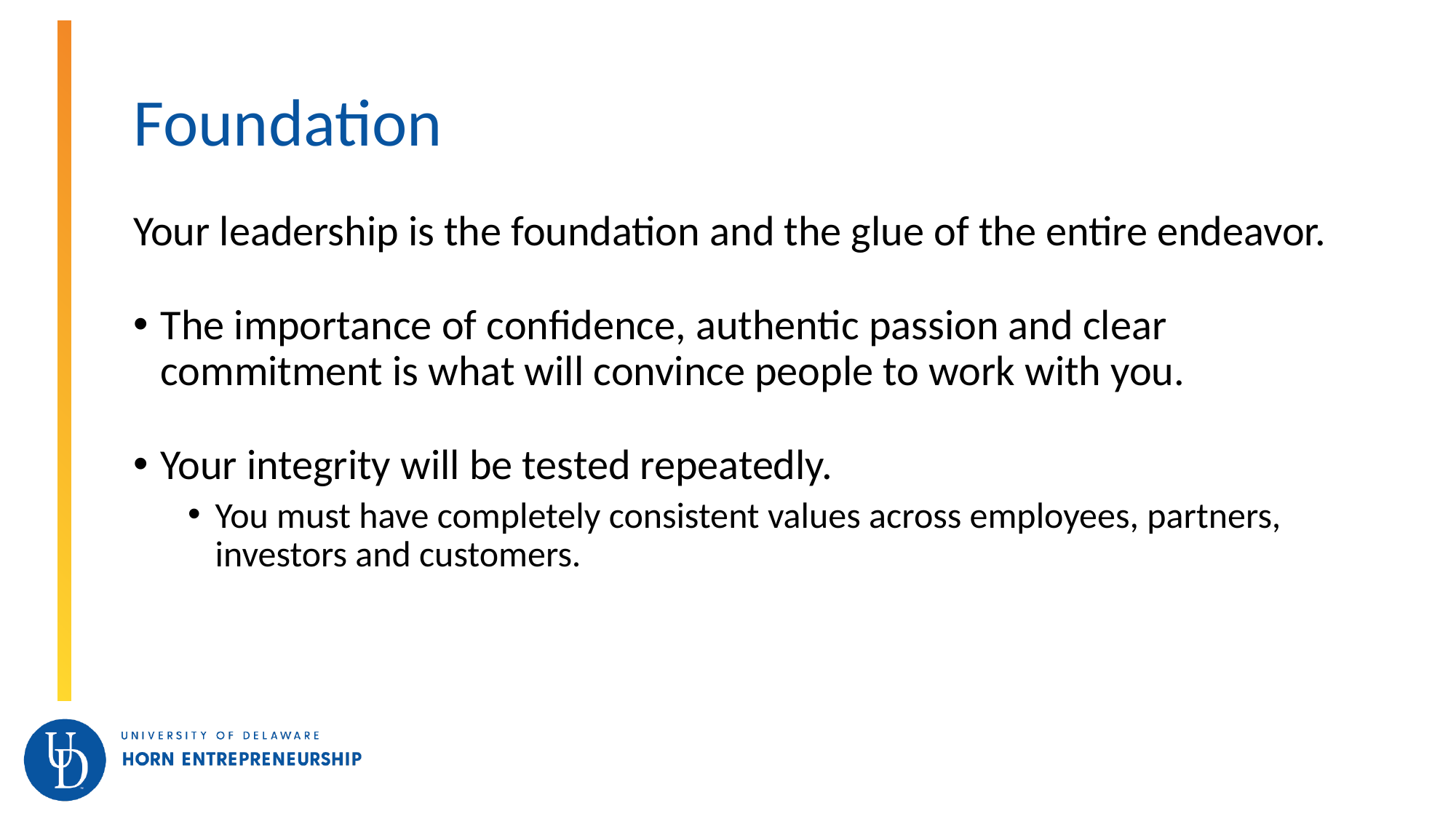

# Foundation
Your leadership is the foundation and the glue of the entire endeavor.

The importance of confidence, authentic passion and clear commitment is what will convince people to work with you.

Your integrity will be tested repeatedly.
You must have completely consistent values across employees, partners, investors and customers.